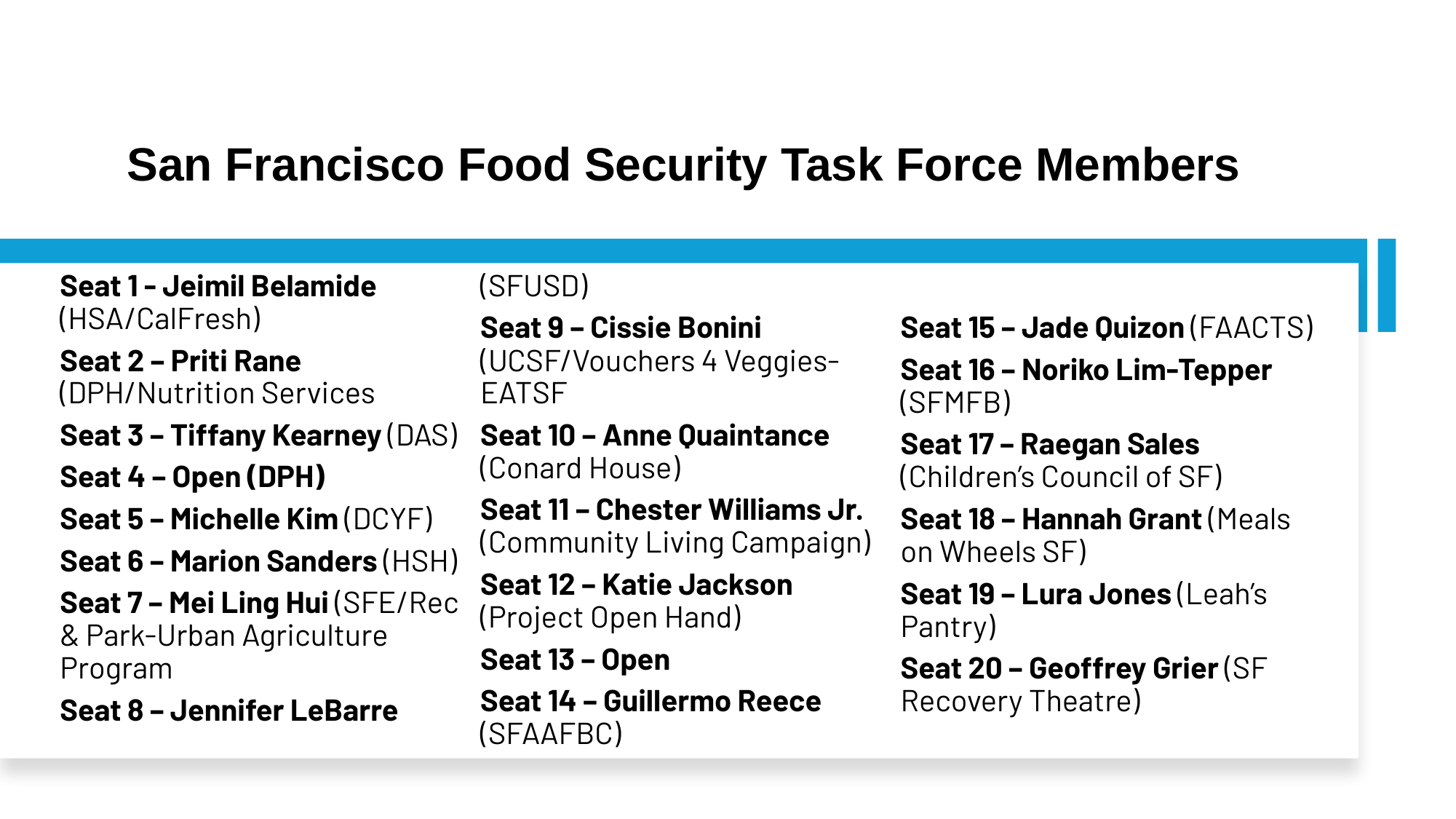

# San Francisco Food Security Task Force Members

Seat 1 - Jeimil Belamide (HSA/CalFresh)
Seat 2 – Priti Rane (DPH/Nutrition Services
Seat 3 – Tiffany Kearney (DAS)
Seat 4 – Open (DPH)
Seat 5 – Michelle Kim (DCYF)
Seat 6 – Marion Sanders (HSH)
Seat 7 – Mei Ling Hui (SFE/Rec & Park-Urban Agriculture Program
Seat 8 – Jennifer LeBarre (SFUSD)
Seat 9 – Cissie Bonini (UCSF/Vouchers 4 Veggies-EATSF
Seat 10 – Anne Quaintance (Conard House)
Seat 11 – Chester Williams Jr. (Community Living Campaign)
Seat 12 – Katie Jackson (Project Open Hand)
Seat 13 – Open
Seat 14 – Guillermo Reece (SFAAFBC)

Seat 15 – Jade Quizon (FAACTS)
Seat 16 – Noriko Lim-Tepper (SFMFB)
Seat 17 – Raegan Sales (Children’s Council of SF)
Seat 18 – Hannah Grant (Meals on Wheels SF)
Seat 19 – Lura Jones (Leah’s Pantry)
Seat 20 – Geoffrey Grier (SF Recovery Theatre)